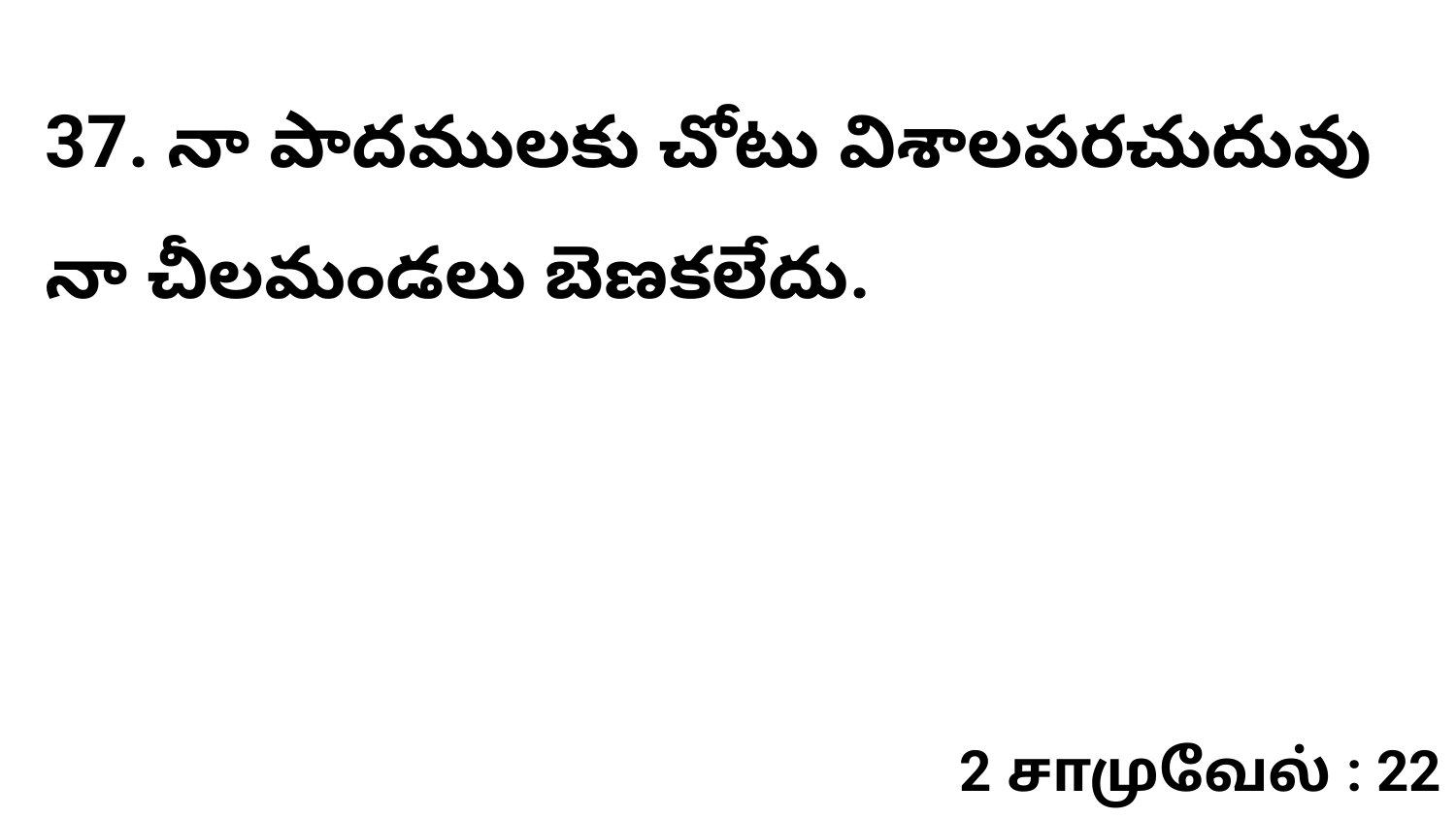

37. నా పాదములకు చోటు విశాలపరచుదువు నా చీలమండలు బెణకలేదు.
2 சாமுவேல் : 22